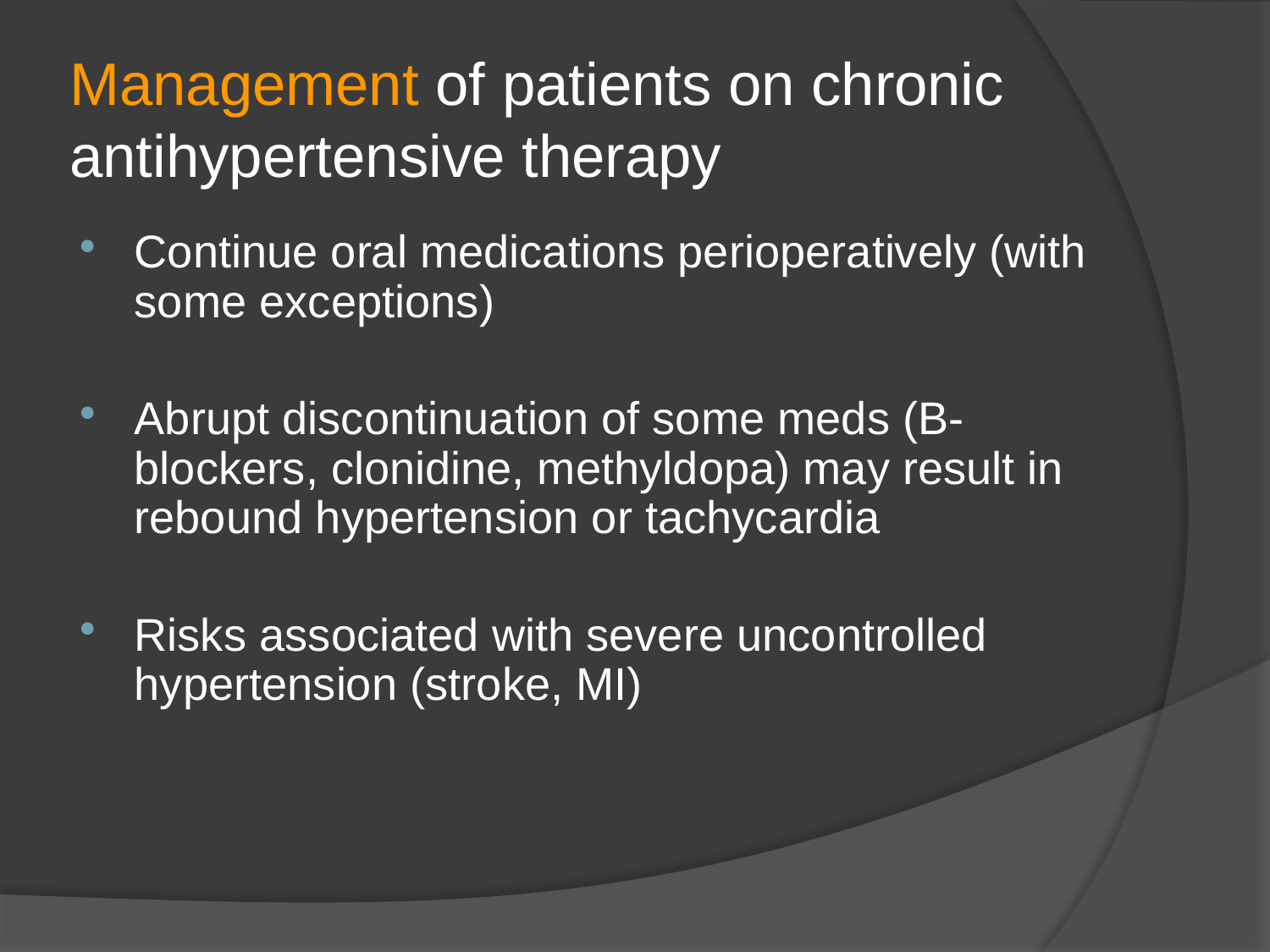

# Management of patients on chronic antihypertensive therapy
Continue oral medications perioperatively (with some exceptions)

Abrupt discontinuation of some meds (B-blockers, clonidine, methyldopa) may result in rebound hypertension or tachycardia

Risks associated with severe uncontrolled hypertension (stroke, MI)